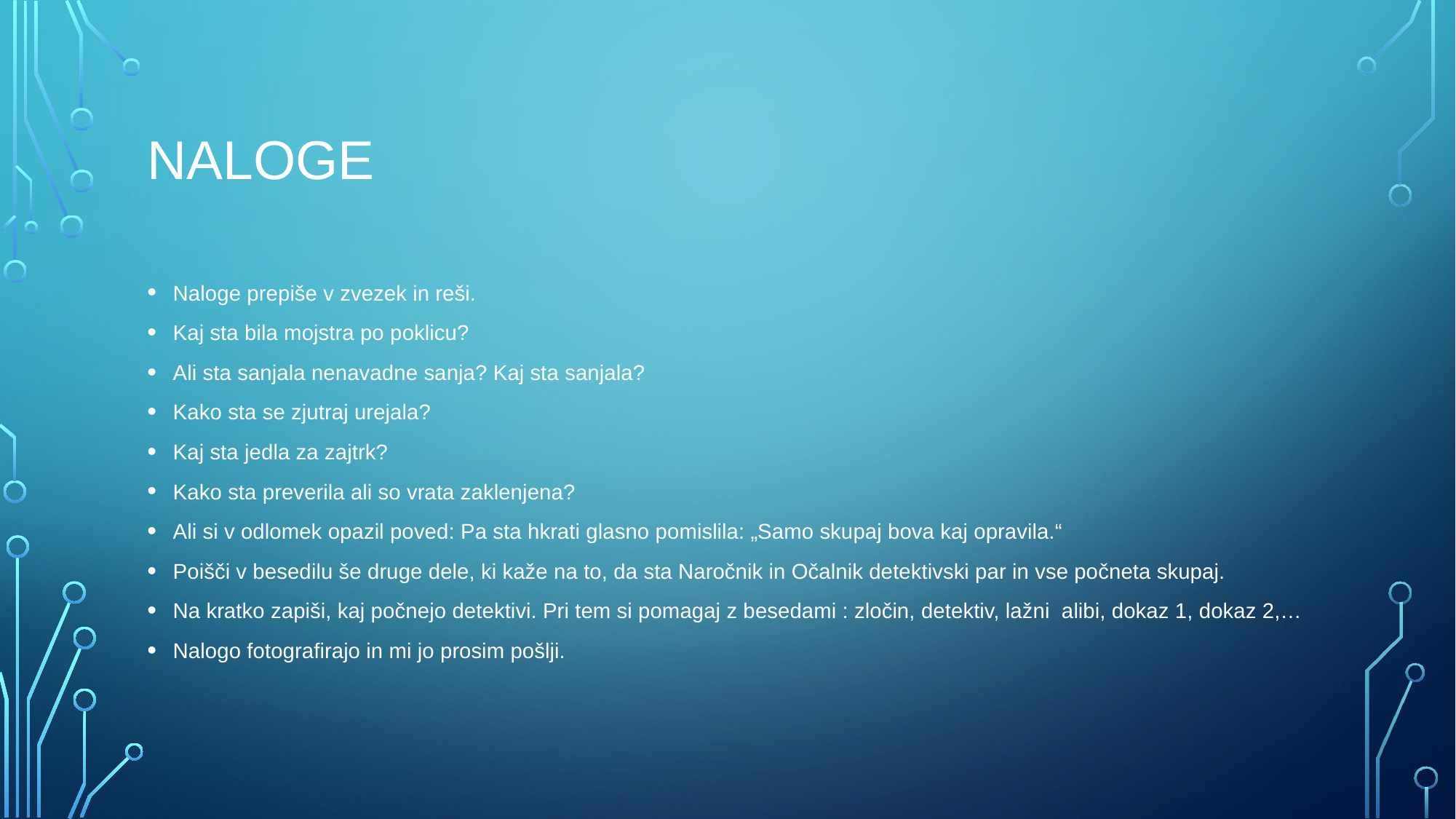

# Naloge
Naloge prepiše v zvezek in reši.
Kaj sta bila mojstra po poklicu?
Ali sta sanjala nenavadne sanja? Kaj sta sanjala?
Kako sta se zjutraj urejala?
Kaj sta jedla za zajtrk?
Kako sta preverila ali so vrata zaklenjena?
Ali si v odlomek opazil poved: Pa sta hkrati glasno pomislila: „Samo skupaj bova kaj opravila.“
Poišči v besedilu še druge dele, ki kaže na to, da sta Naročnik in Očalnik detektivski par in vse počneta skupaj.
Na kratko zapiši, kaj počnejo detektivi. Pri tem si pomagaj z besedami : zločin, detektiv, lažni  alibi, dokaz 1, dokaz 2,…
Nalogo fotografirajo in mi jo prosim pošlji.